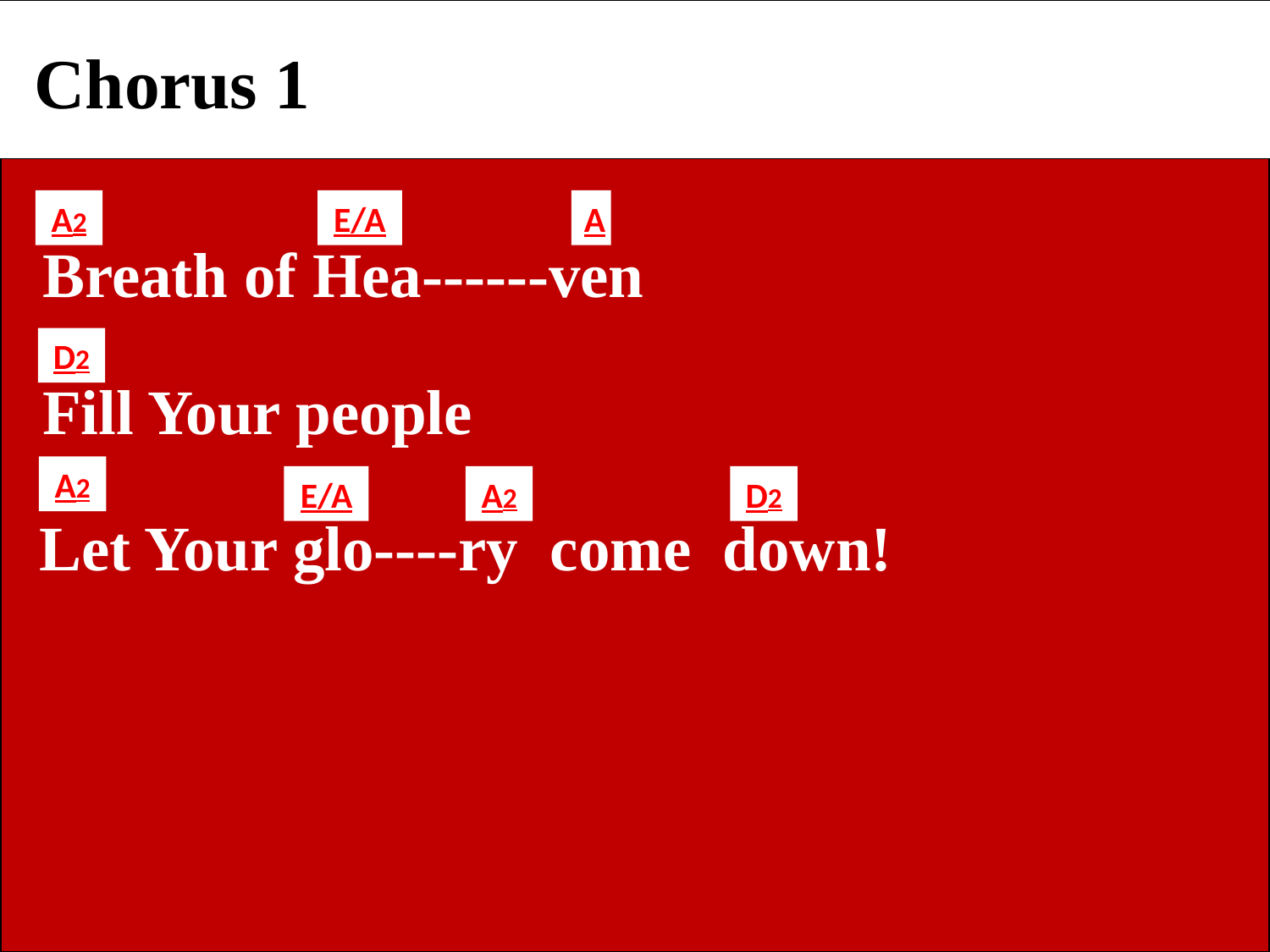

Chorus 1

A2
E/A
A
  Breath of Hea------ven
D2
  Fill Your people
A2
E/A
A2
D2
  Let Your glo----ry  come  down!